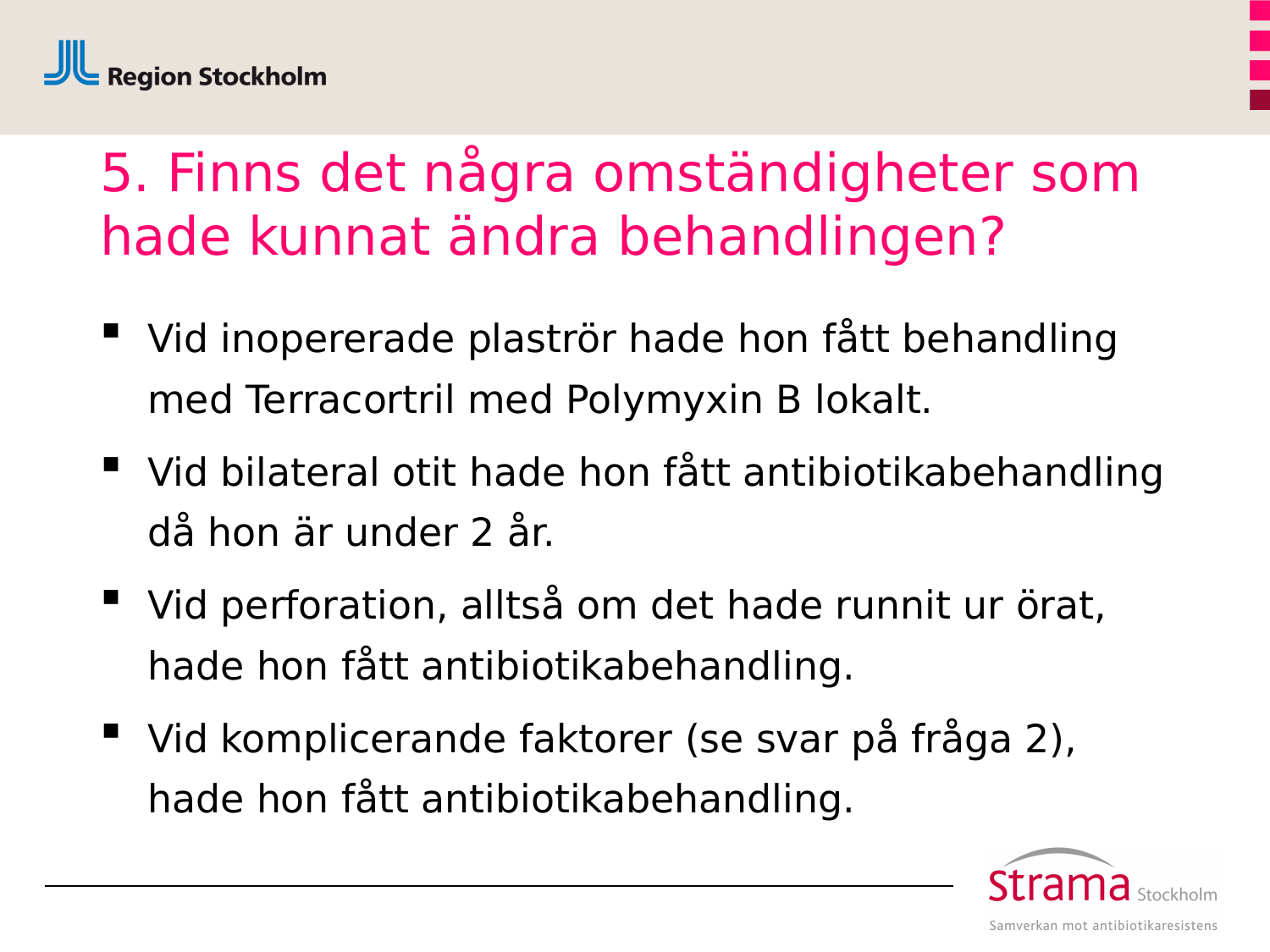

# 5. Finns det några omständigheter som hade kunnat ändra behandlingen?
Vid inopererade plaströr hade hon fått behandling med Terracortril med Polymyxin B lokalt.
Vid bilateral otit hade hon fått antibiotikabehandling då hon är under 2 år.
Vid perforation, alltså om det hade runnit ur örat, hade hon fått antibiotikabehandling.
Vid komplicerande faktorer (se svar på fråga 2), hade hon fått antibiotikabehandling.